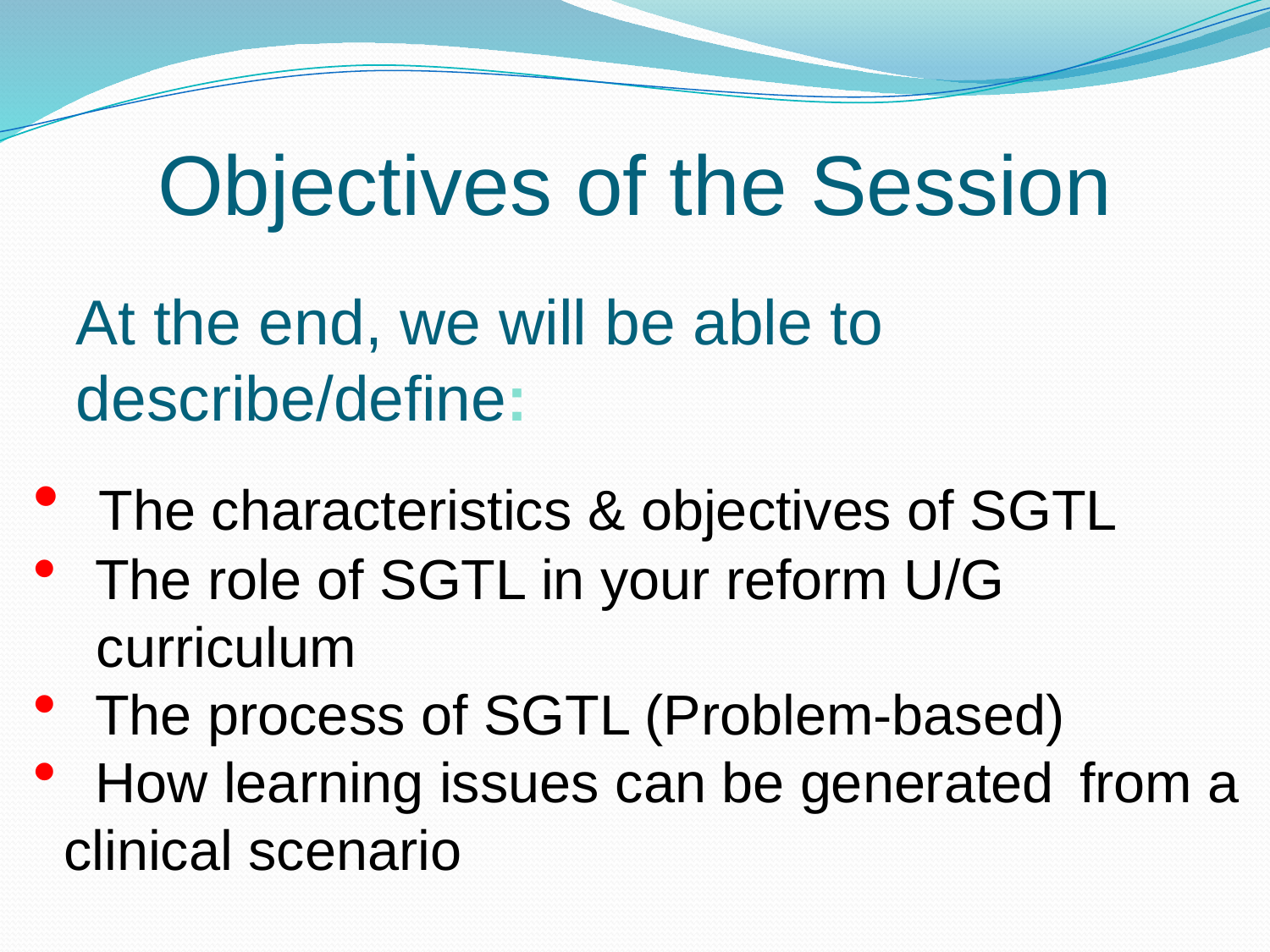

Objectives of the Session
At the end, we will be able to describe/define:
  The characteristics & objectives of SGTL
  The role of SGTL in your reform U/G
    curriculum
  The process of SGTL (Problem-based)
  How learning issues can be generated 	from a clinical scenario